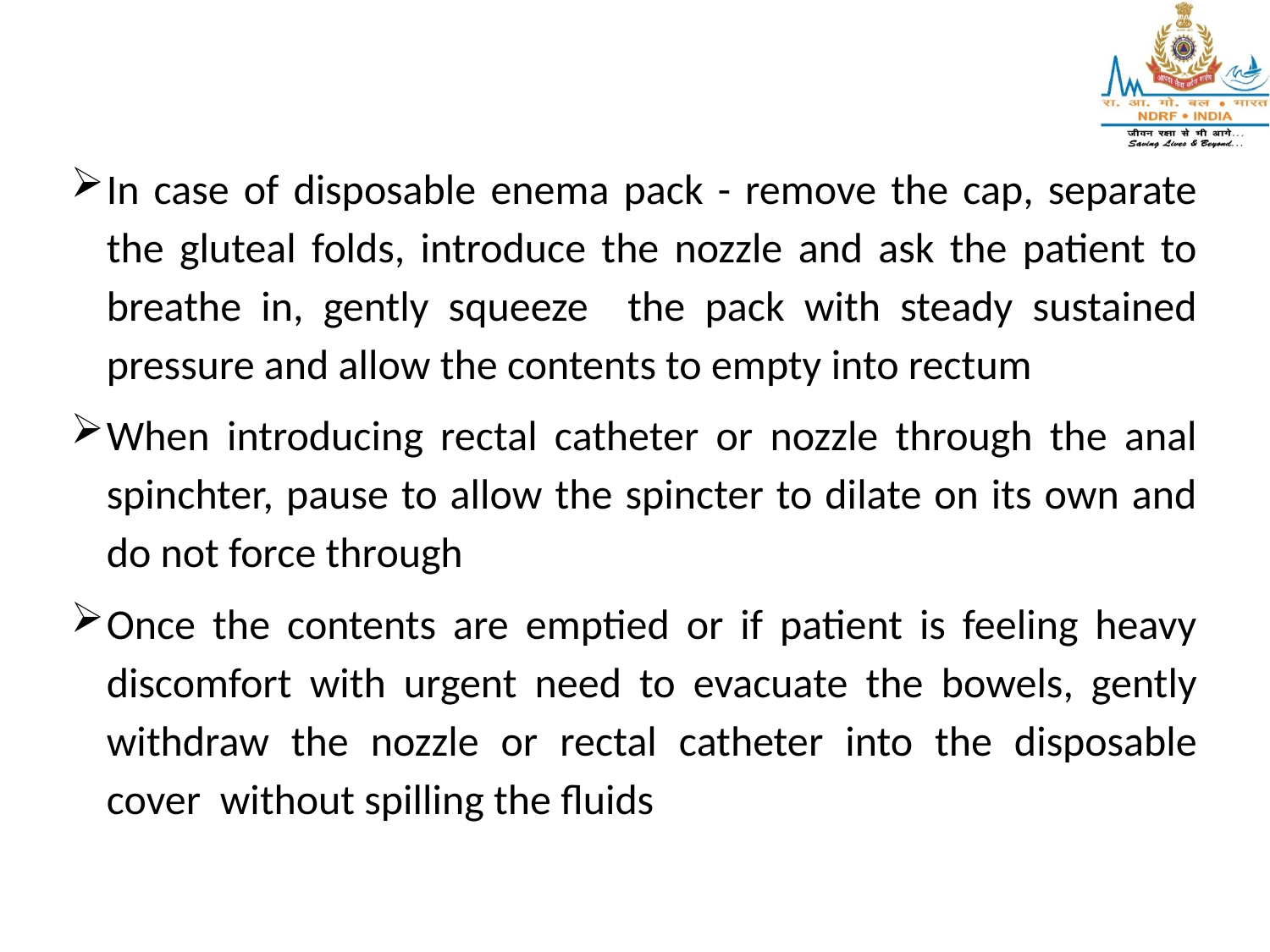

In case of disposable enema pack - remove the cap, separate the gluteal folds, introduce the nozzle and ask the patient to breathe in, gently squeeze  the pack with steady sustained pressure and allow the contents to empty into rectum
When introducing rectal catheter or nozzle through the anal spinchter, pause to allow the spincter to dilate on its own and do not force through
Once the contents are emptied or if patient is feeling heavy discomfort with urgent need to evacuate the bowels, gently withdraw the nozzle or rectal catheter into the disposable cover  without spilling the fluids